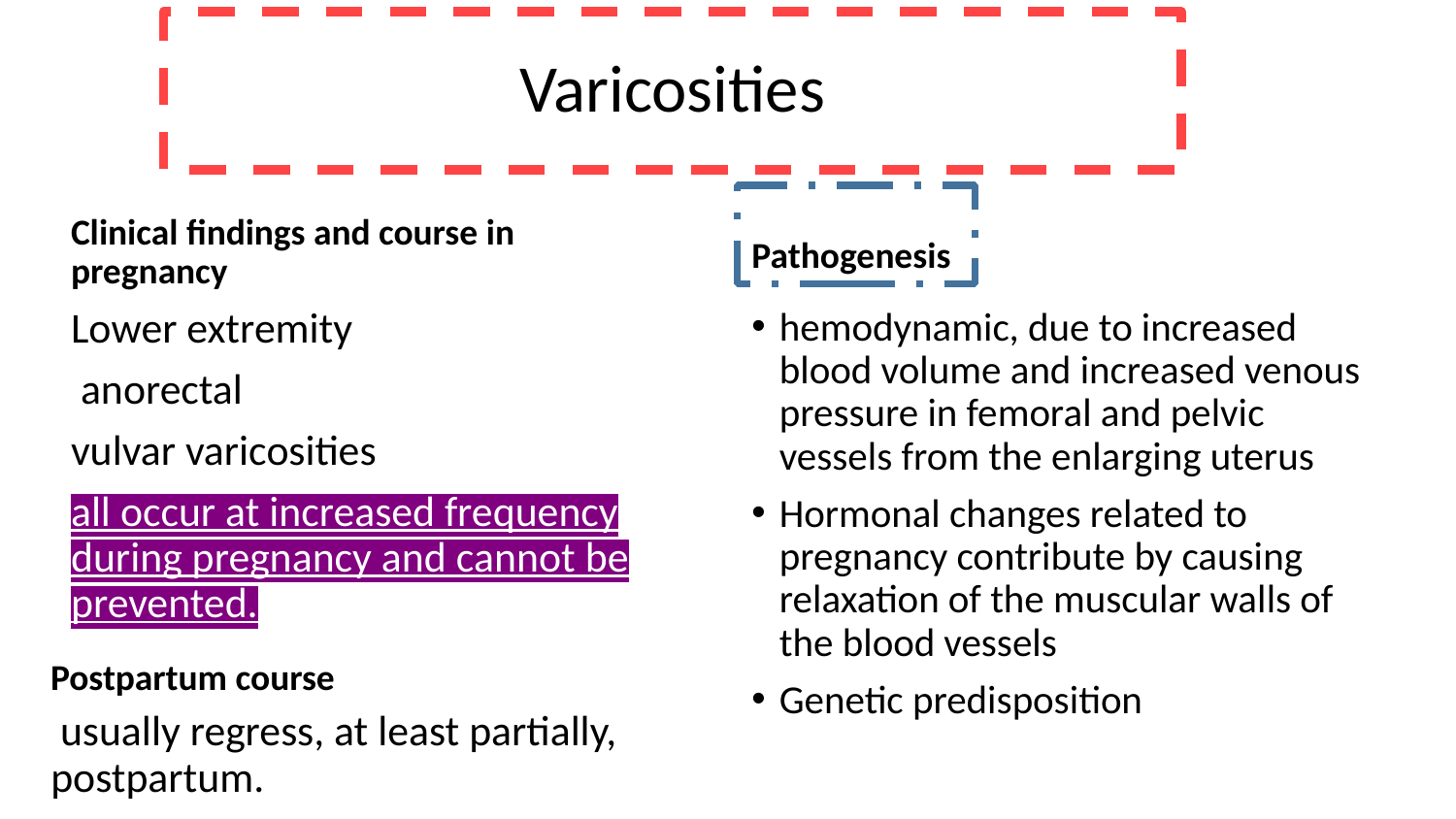

Varicosities
Pathogenesis
Clinical findings and course in pregnancy
Lower extremity
 anorectal
vulvar varicosities
all occur at increased frequency during pregnancy and cannot be prevented.
hemodynamic, due to increased blood volume and increased venous pressure in femoral and pelvic vessels from the enlarging uterus
Hormonal changes related to pregnancy contribute by causing relaxation of the muscular walls of the blood vessels
Genetic predisposition
Postpartum course
 usually regress, at least partially, postpartum.